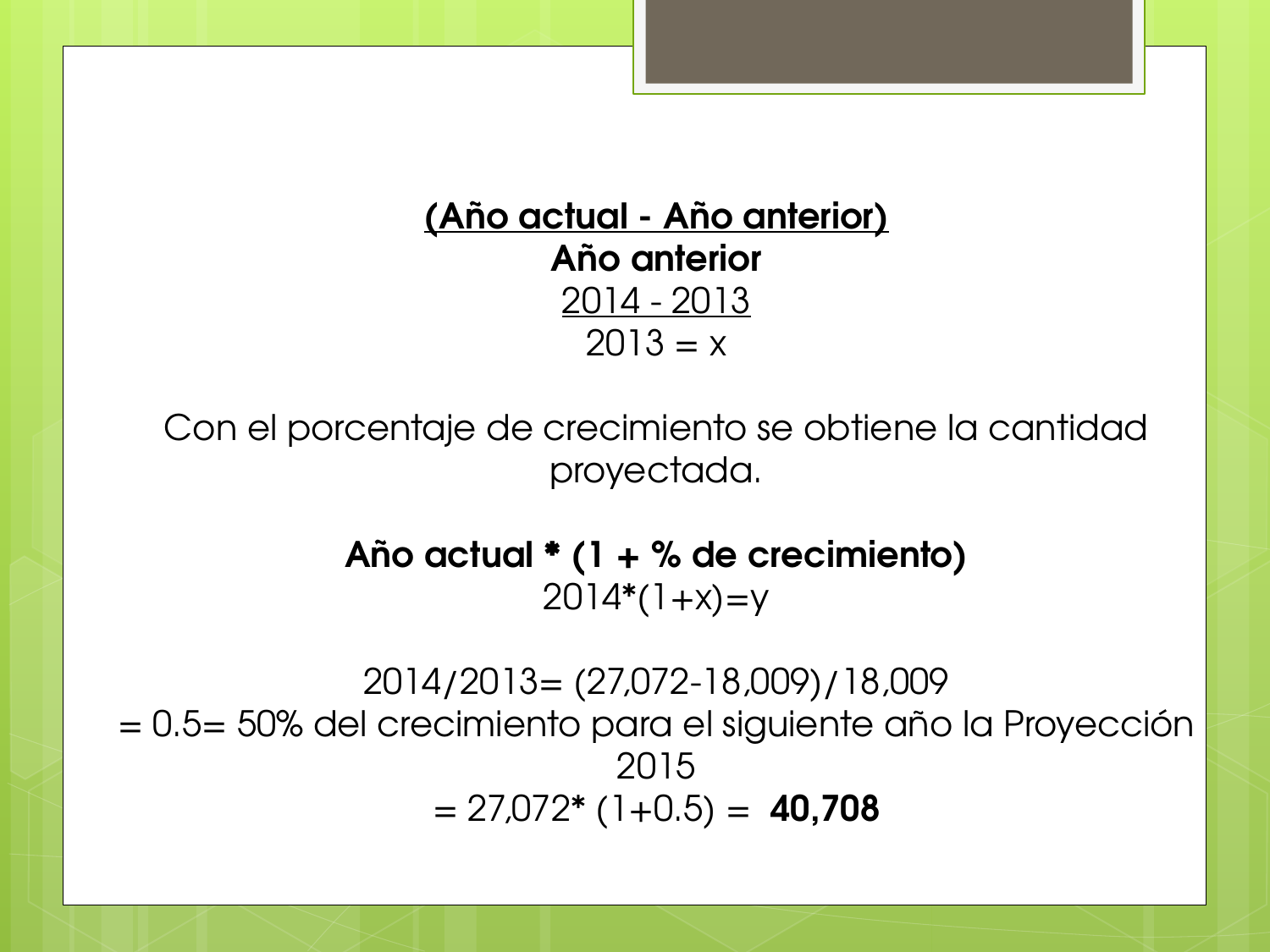

# (Año actual - Año anterior) Año anterior 2014 - 2013 2013 = x   Con el porcentaje de crecimiento se obtiene la cantidad proyectada.   Año actual * (1 + % de crecimiento) 2014*(1+x)=y   2014/2013= (27,072-18,009)/18,009 = 0.5= 50% del crecimiento para el siguiente año la Proyección 2015 = 27,072* (1+0.5) =  40,708